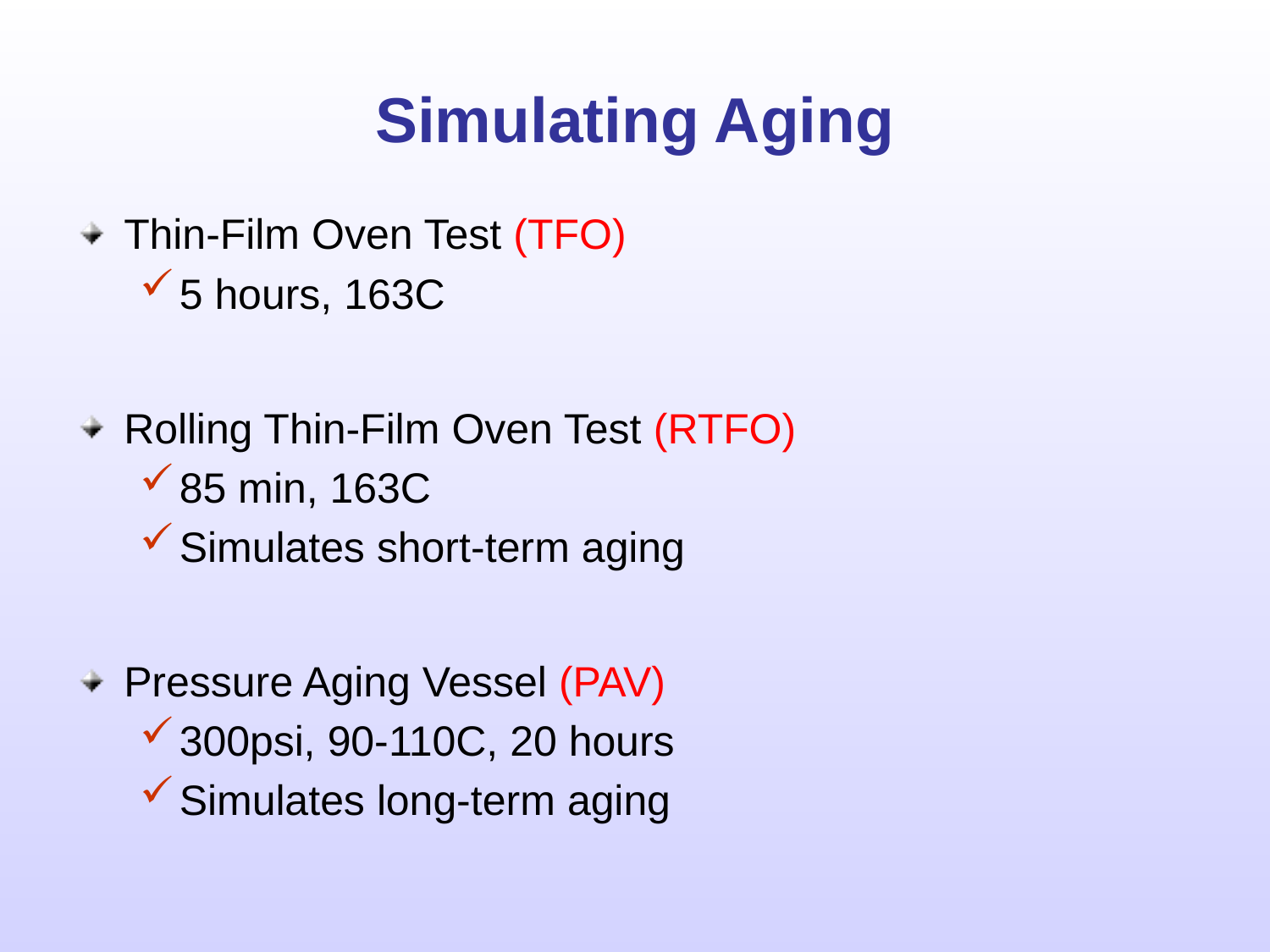

# Simulating Aging
Thin-Film Oven Test (TFO)
5 hours, 163C

Rolling Thin-Film Oven Test (RTFO)
85 min, 163C
Simulates short-term aging

Pressure Aging Vessel (PAV)
300psi, 90-110C, 20 hours
Simulates long-term aging